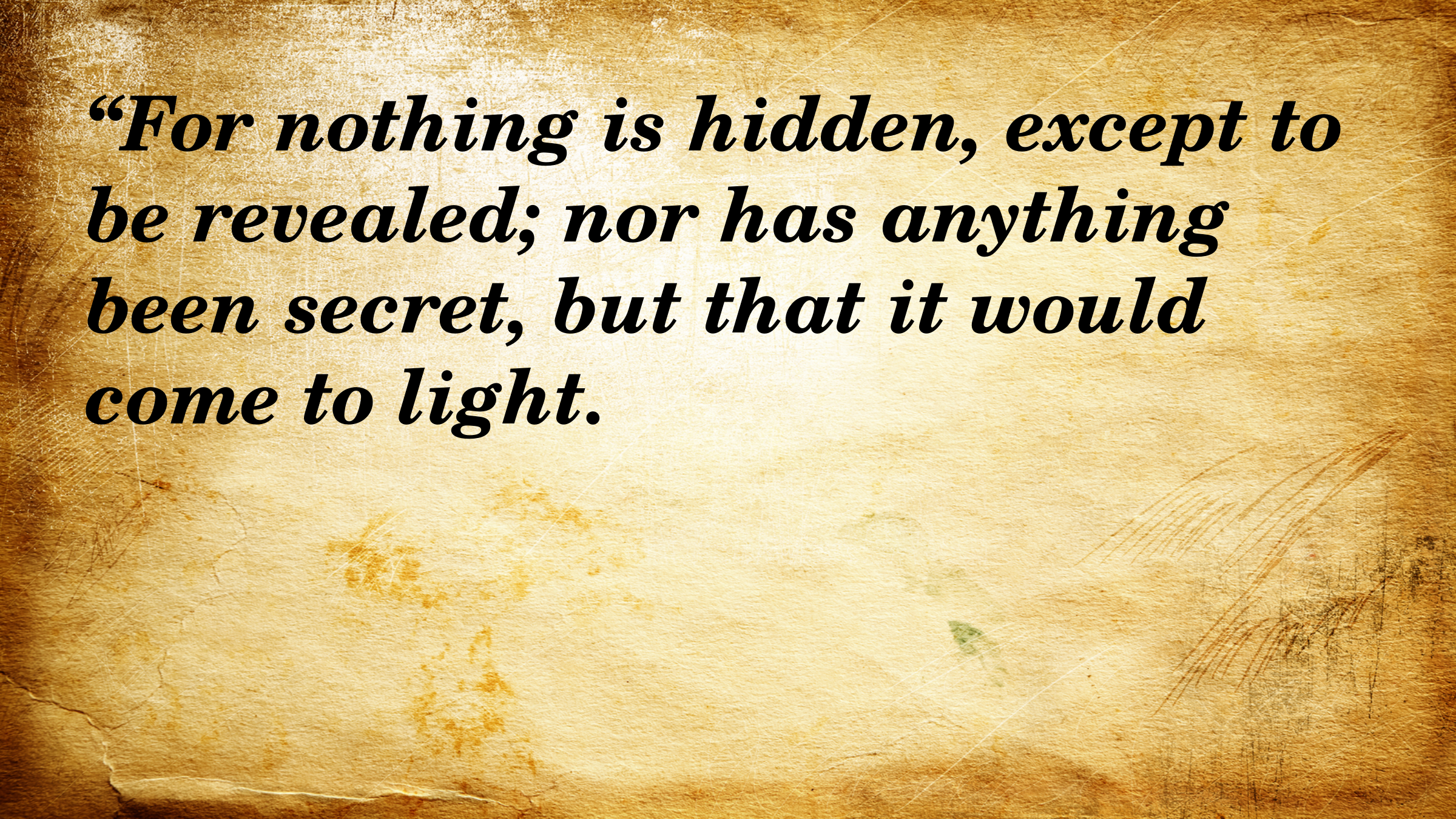

“For nothing is hidden, except to be revealed; nor has anything been secret, but that it would come to light.